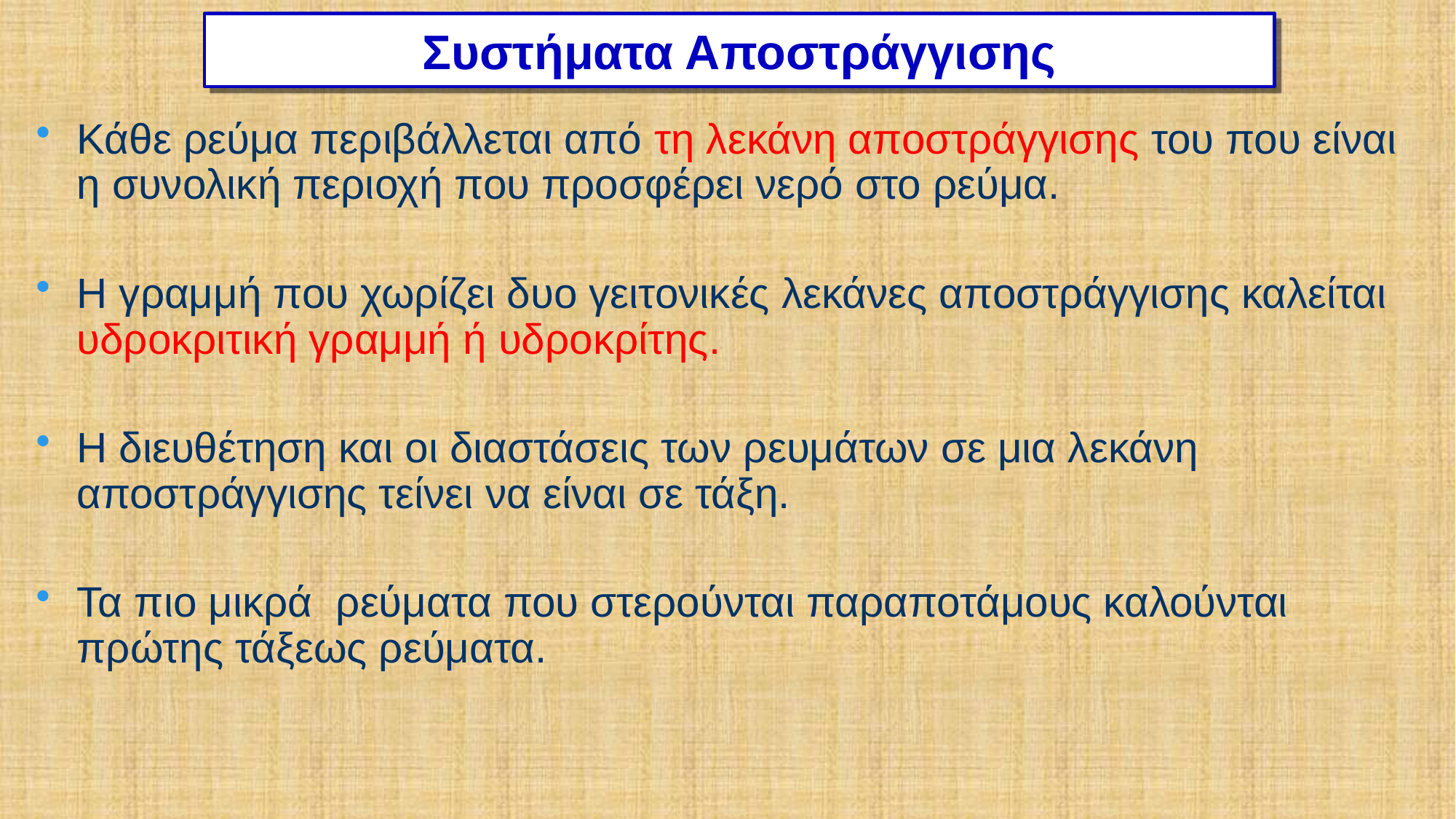

# Συστήματα Αποστράγγισης
Κάθε ρεύμα περιβάλλεται από τη λεκάνη αποστράγγισης του που είναι η συνολική περιοχή που προσφέρει νερό στο ρεύμα.

Η γραμμή που χωρίζει δυο γειτονικές λεκάνες αποστράγγισης καλείται υδροκριτική γραμμή ή υδροκρίτης.

Η διευθέτηση και οι διαστάσεις των ρευμάτων σε μια λεκάνη  αποστράγγισης τείνει να είναι σε τάξη.

Τα πιο μικρά  ρεύματα που στερούνται παραποτάμους καλούνται πρώτης τάξεως ρεύματα.